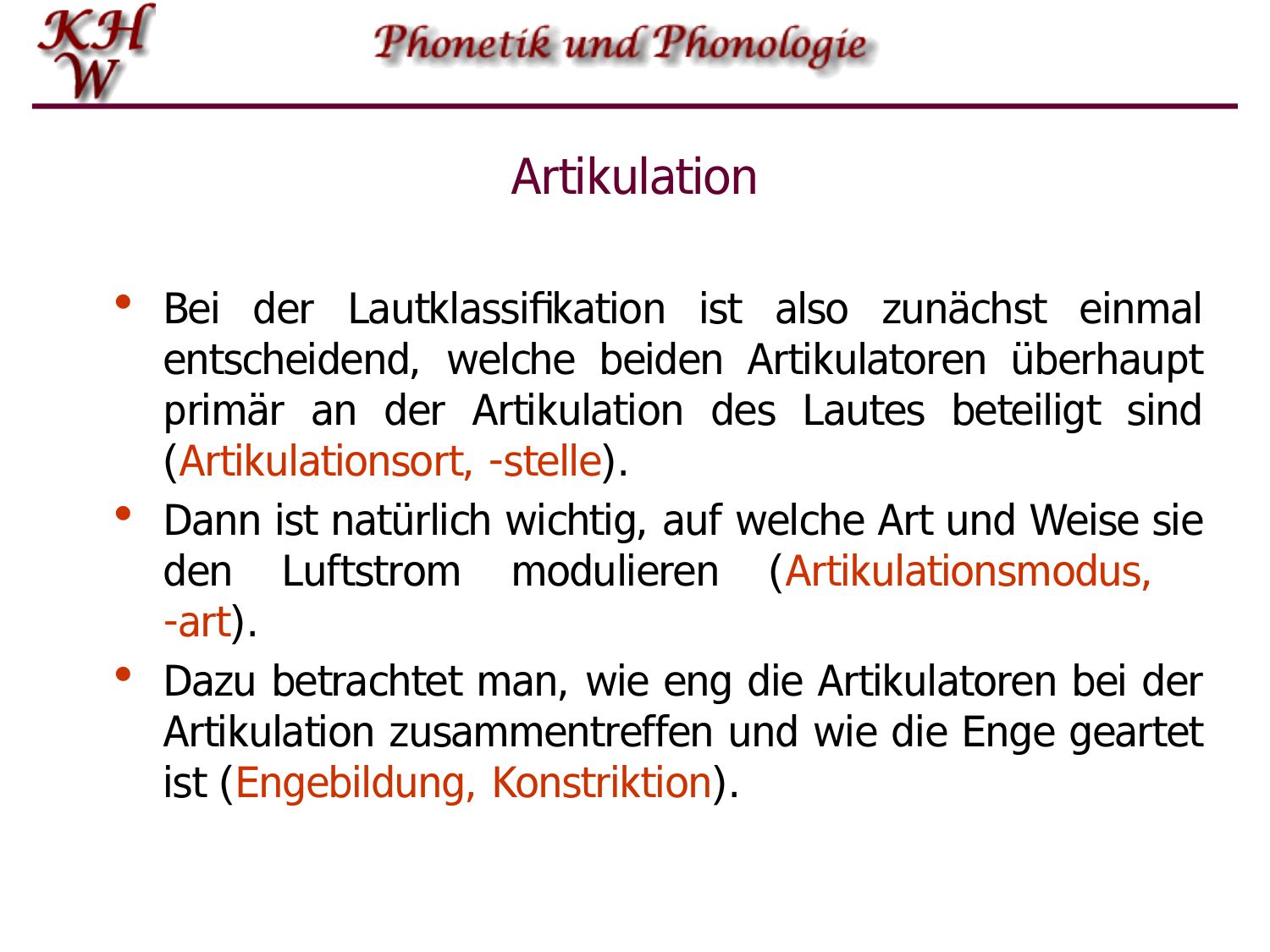

# Artikulation
Bei der Lautklassifikation ist also zunächst einmal entscheidend, welche beiden Artikulatoren überhaupt primär an der Artikulation des Lautes beteiligt sind (Artikulationsort, -stelle).
Dann ist natürlich wichtig, auf welche Art und Weise sie den Luftstrom modulieren (Artikulationsmodus,
-art).
Dazu betrachtet man, wie eng die Artikulatoren bei der Artikulation zusammentreffen und wie die Enge geartet ist (Engebildung, Konstriktion).